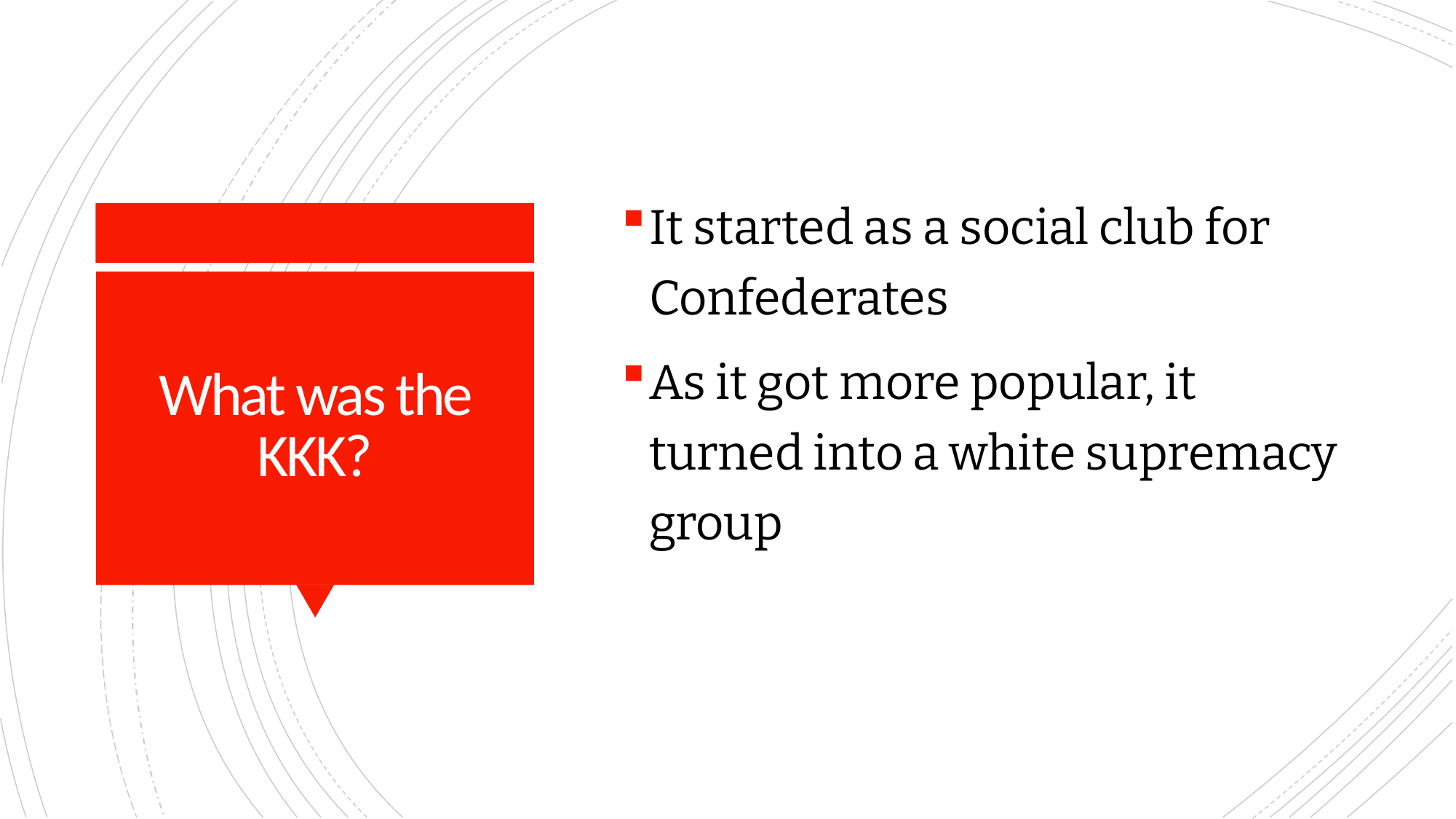

It started as a social club for Confederates
As it got more popular, it turned into a white supremacy group

# What was the KKK?